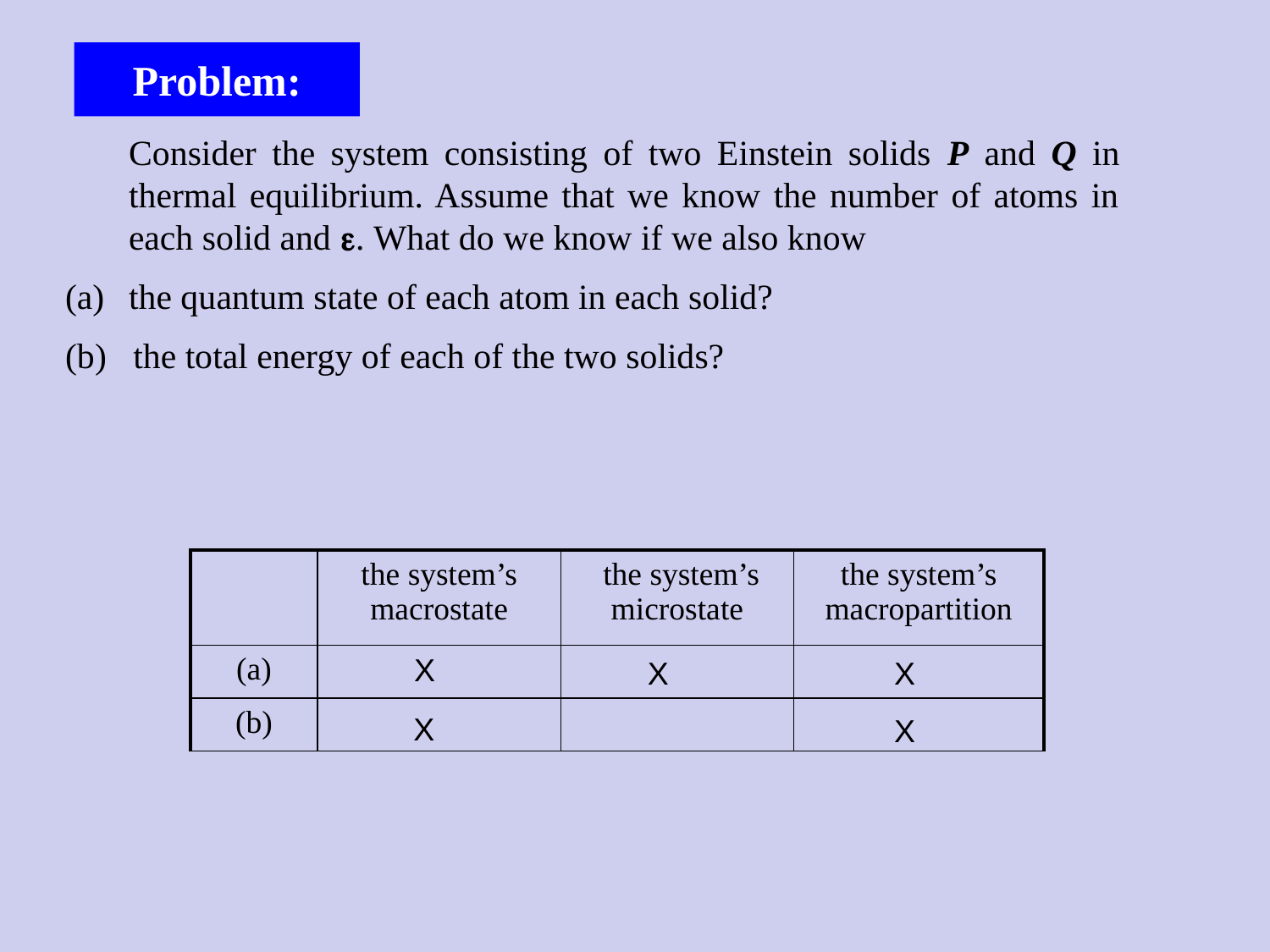

# Problem:
	Consider the system consisting of two Einstein solids P and Q in thermal equilibrium. Assume that we know the number of atoms in each solid and ε. What do we know if we also know

the quantum state of each atom in each solid?

(b)   the total energy of each of the two solids?

|  | the system’s macrostate | the system’s microstate | the system’s macropartition |
| --- | --- | --- | --- |
| (a) |  |  |  |
| (b) |  |  |  |
X
X
X
X
X